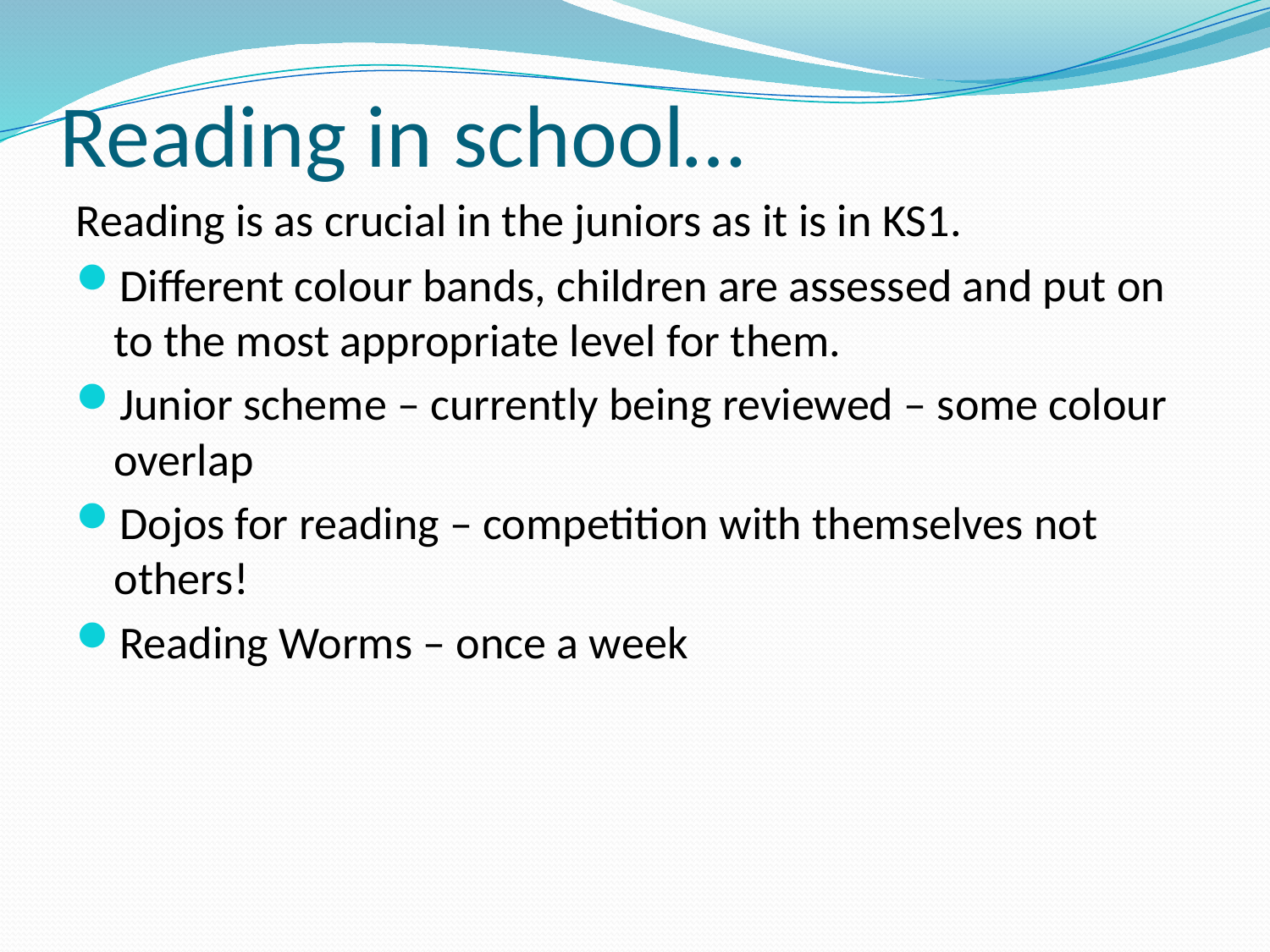

# Reading in school…
Reading is as crucial in the juniors as it is in KS1.
Different colour bands, children are assessed and put on to the most appropriate level for them.
Junior scheme – currently being reviewed – some colour overlap
Dojos for reading – competition with themselves not others!
Reading Worms – once a week